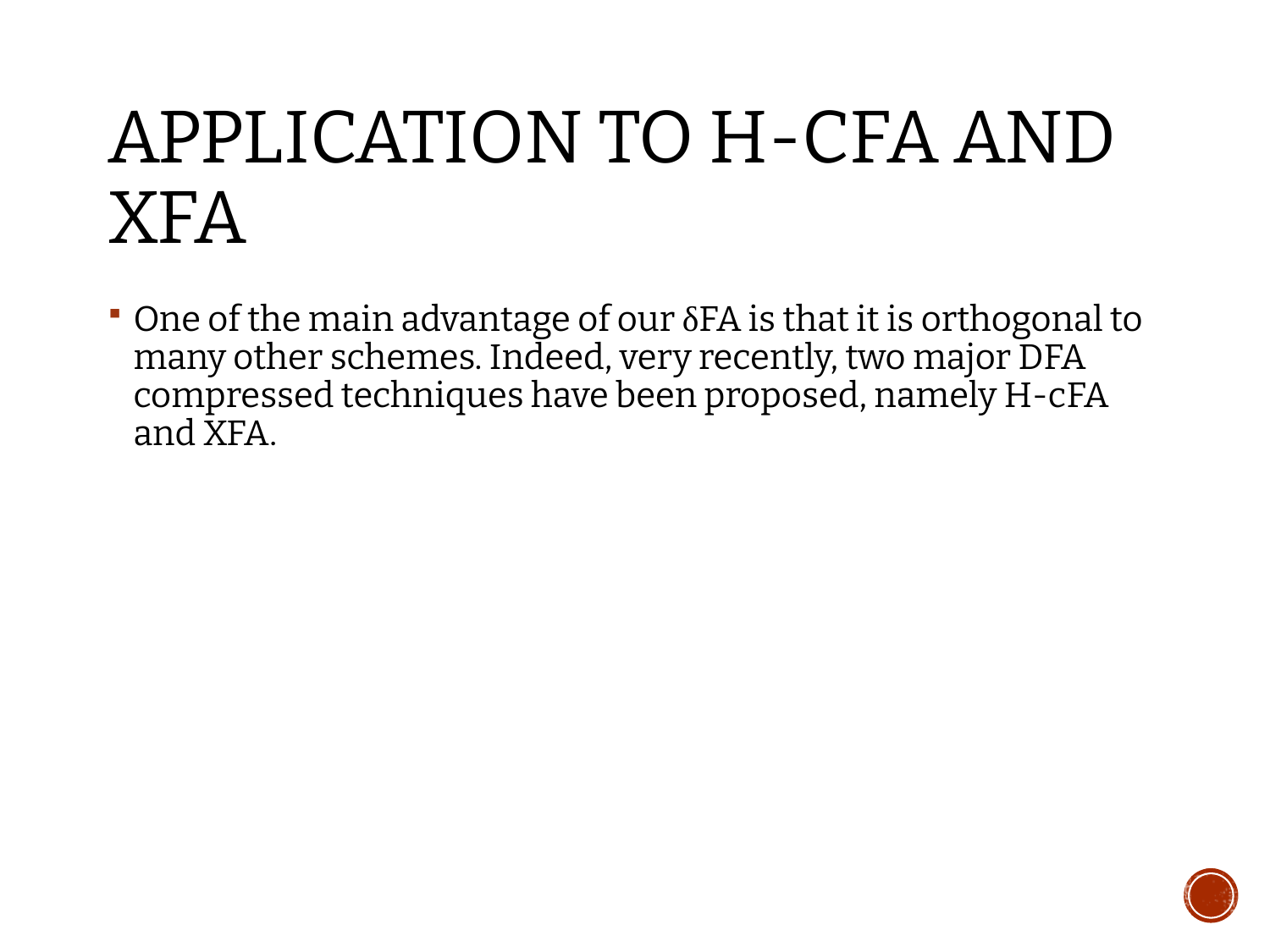

# APPLICATION TO H-CFA AND XFA
One of the main advantage of our δFA is that it is orthogonal to many other schemes. Indeed, very recently, two major DFA compressed techniques have been proposed, namely H-cFA and XFA.